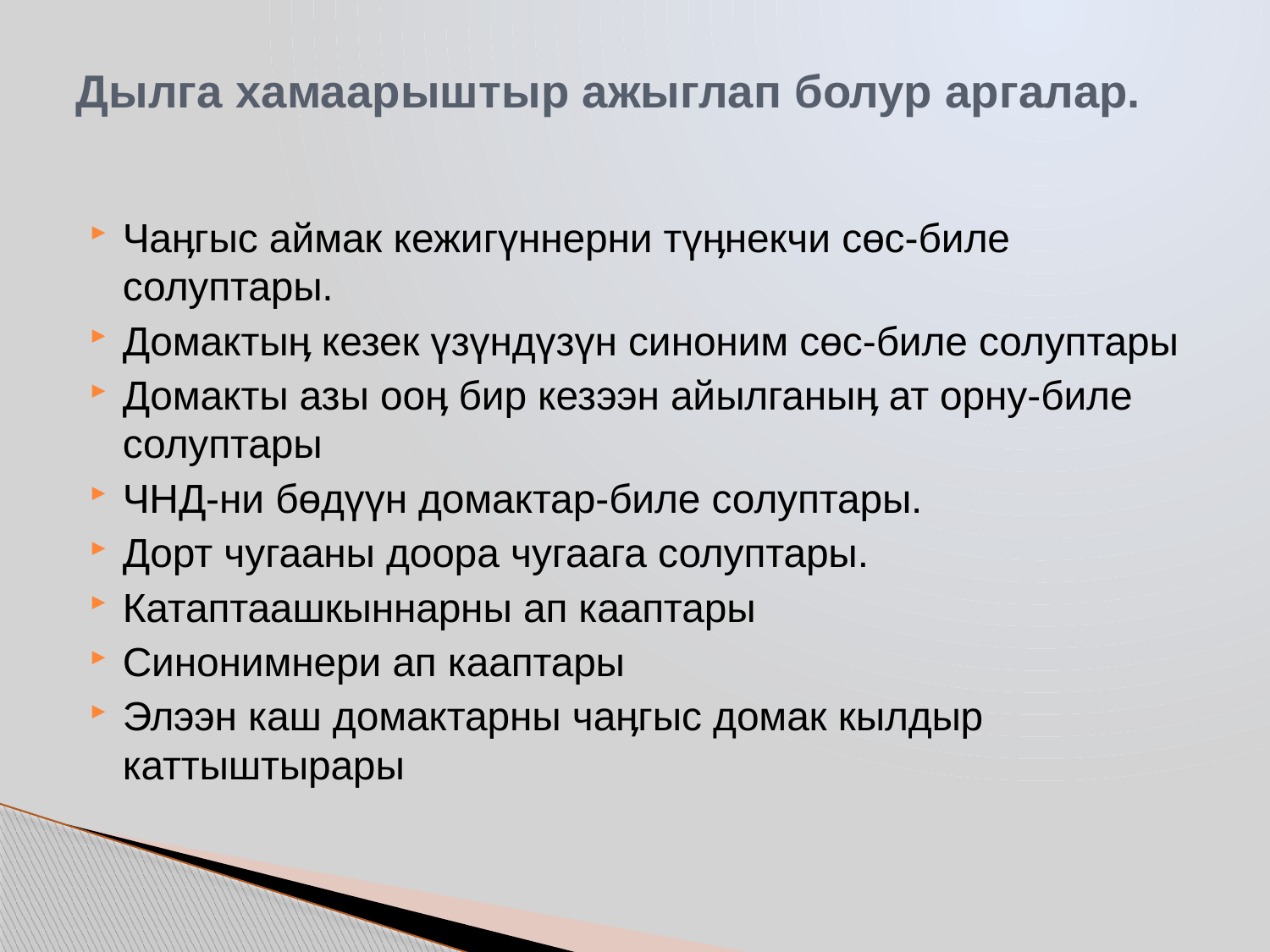

# Дылга хамаарыштыр ажыглап болур аргалар.
Чаӊгыс аймак кежигүннерни түӊнекчи сөс-биле солуптары.
Домактыӊ кезек үзүндүзүн синоним сөс-биле солуптары
Домакты азы ооӊ бир кезээн айылганыӊ ат орну-биле солуптары
ЧНД-ни бөдүүн домактар-биле солуптары.
Дорт чугааны доора чугаага солуптары.
Катаптаашкыннарны ап кааптары
Синонимнери ап кааптары
Элээн каш домактарны чаӊгыс домак кылдыр каттыштырары